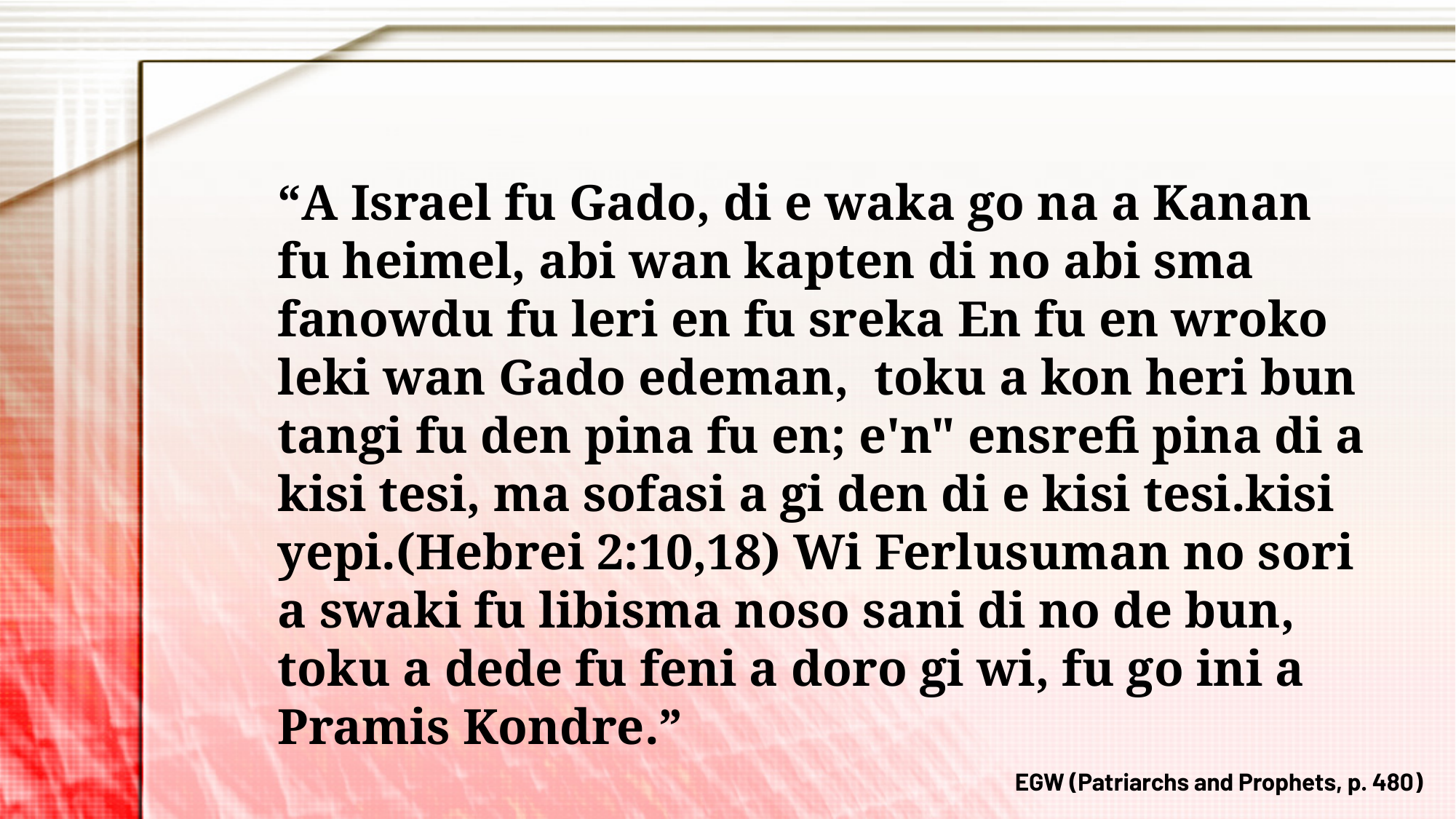

“A Israel fu Gado, di e waka go na a Kanan fu heimel, abi wan kapten di no abi sma fanowdu fu leri en fu sreka En fu en wroko leki wan Gado edeman,  toku a kon heri bun tangi fu den pina fu en; e'n" ensrefi pina di a kisi tesi, ma sofasi a gi den di e kisi tesi.kisi yepi.(Hebrei 2:10,18) Wi Ferlusuman no sori a swaki fu libisma noso sani di no de bun, toku a dede fu feni a doro gi wi, fu go ini a Pramis Kondre.”
EGW (Patriarchs and Prophets, p. 480)